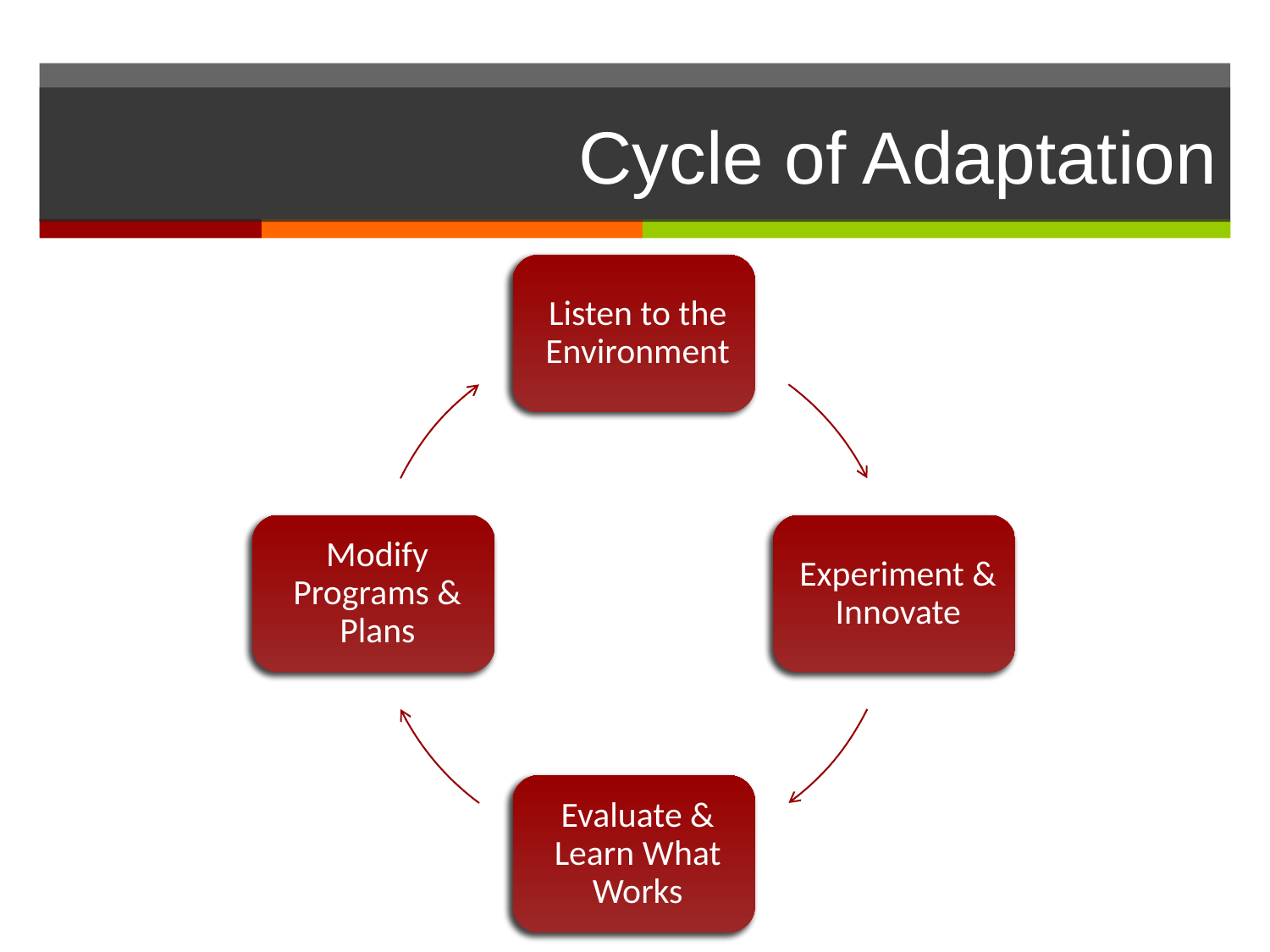

# Cycle of Adaptation
Listen to the Environment
Experiment & Innovate
Evaluate & Learn What Works
Modify Programs & Plans